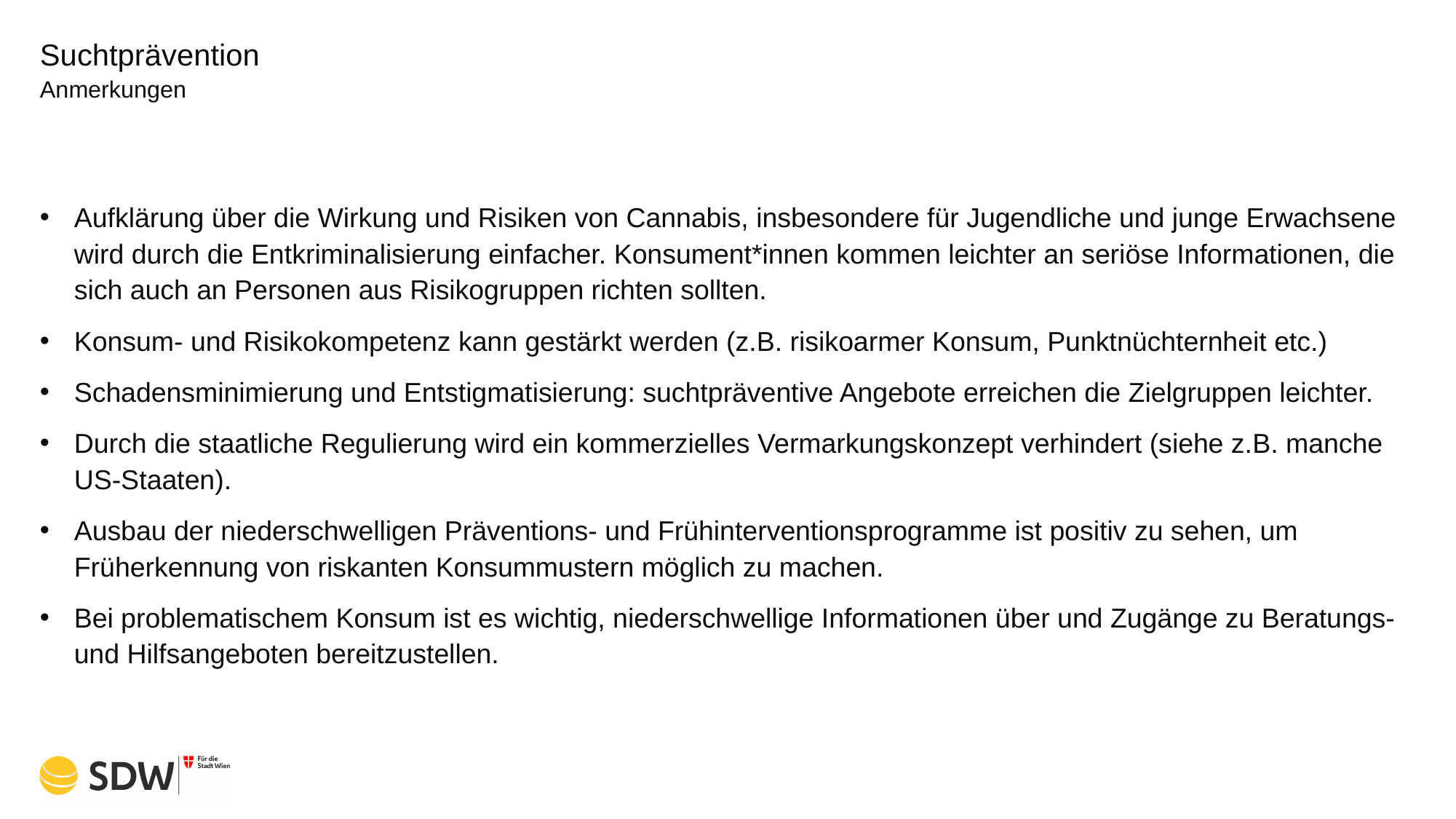

# Suchtprävention
Anmerkungen

Aufklärung über die Wirkung und Risiken von Cannabis, insbesondere für Jugendliche und junge Erwachsene wird durch die Entkriminalisierung einfacher. Konsument*innen kommen leichter an seriöse Informationen, die sich auch an Personen aus Risikogruppen richten sollten.
Konsum- und Risikokompetenz kann gestärkt werden (z.B. risikoarmer Konsum, Punktnüchternheit etc.)
Schadensminimierung und Entstigmatisierung: suchtpräventive Angebote erreichen die Zielgruppen leichter.
Durch die staatliche Regulierung wird ein kommerzielles Vermarkungskonzept verhindert (siehe z.B. manche US-Staaten).
Ausbau der niederschwelligen Präventions- und Frühinterventionsprogramme ist positiv zu sehen, um Früherkennung von riskanten Konsummustern möglich zu machen.
Bei problematischem Konsum ist es wichtig, niederschwellige Informationen über und Zugänge zu Beratungs- und Hilfsangeboten bereitzustellen.